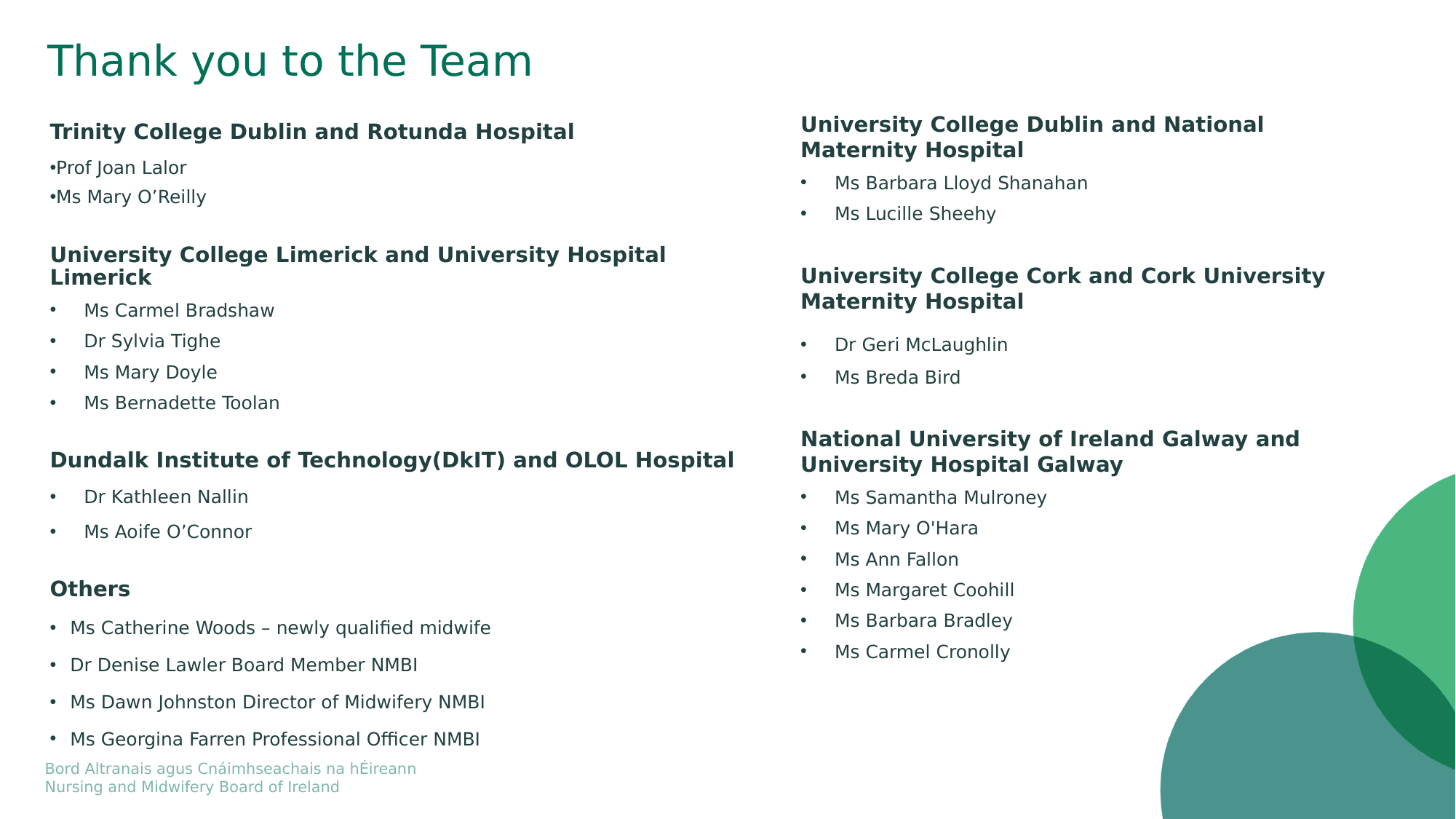

# Thank you to the Team
University College Dublin and National Maternity Hospital
Ms Barbara Lloyd Shanahan
Ms Lucille Sheehy

University College Cork and Cork University Maternity Hospital
Dr Geri McLaughlin
Ms Breda Bird

National University of Ireland Galway and University Hospital Galway
Ms Samantha Mulroney
Ms Mary O'Hara
Ms Ann Fallon
Ms Margaret Coohill
Ms Barbara Bradley
Ms Carmel Cronolly
Trinity College Dublin and Rotunda Hospital
Prof Joan Lalor
Ms Mary O’Reilly
University College Limerick and University Hospital Limerick
Ms Carmel Bradshaw
Dr Sylvia Tighe
Ms Mary Doyle
Ms Bernadette Toolan
Dundalk Institute of Technology(DkIT) and OLOL Hospital
Dr Kathleen Nallin
Ms Aoife O’Connor
Others
Ms Catherine Woods – newly qualified midwife
Dr Denise Lawler Board Member NMBI
Ms Dawn Johnston Director of Midwifery NMBI
Ms Georgina Farren Professional Officer NMBI